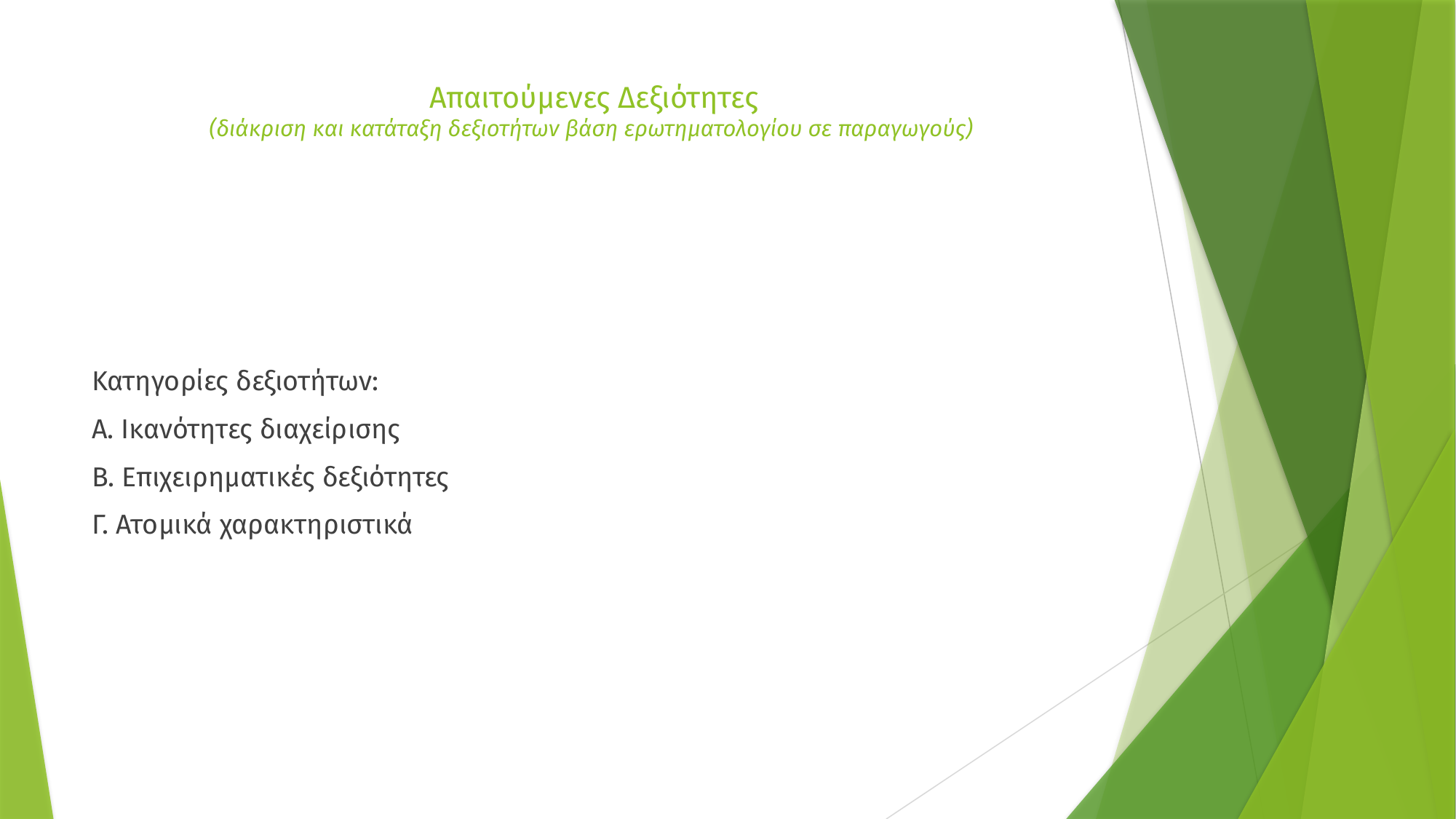

# Απαιτούμενες Δεξιότητες (διάκριση και κατάταξη δεξιοτήτων βάση ερωτηματολογίου σε παραγωγούς)
Κατηγορίες δεξιοτήτων:
Α. Ικανότητες διαχείρισης
Β. Επιχειρηματικές δεξιότητες
Γ. Ατομικά χαρακτηριστικά